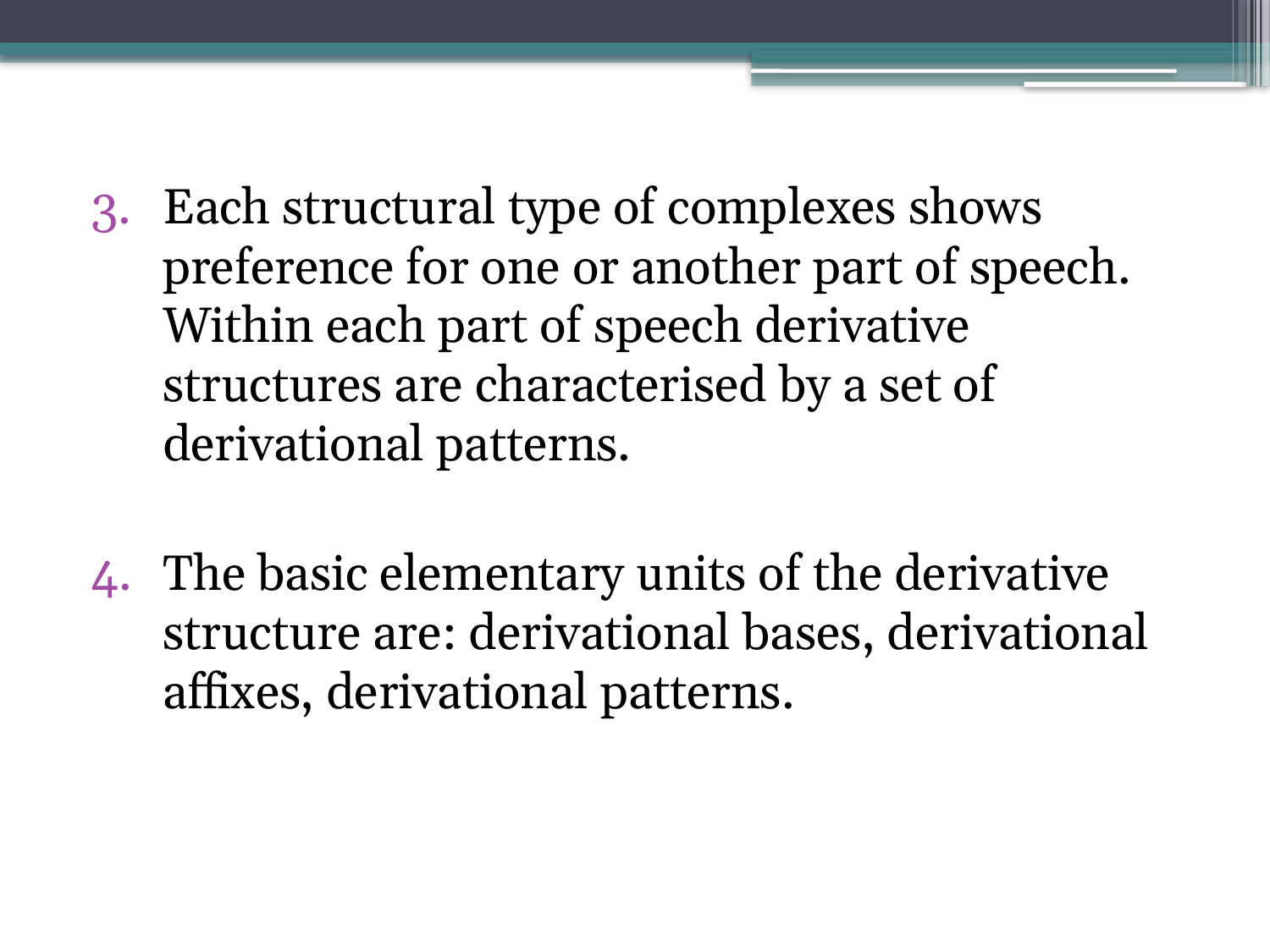

Each structural type of complexes shows preference for one or another part of speech. Within each part of speech derivative structures are characterised by a set of derivational patterns.

The basic elementary units of the derivative structure are: derivational bases, derivational affixes, derivational patterns.